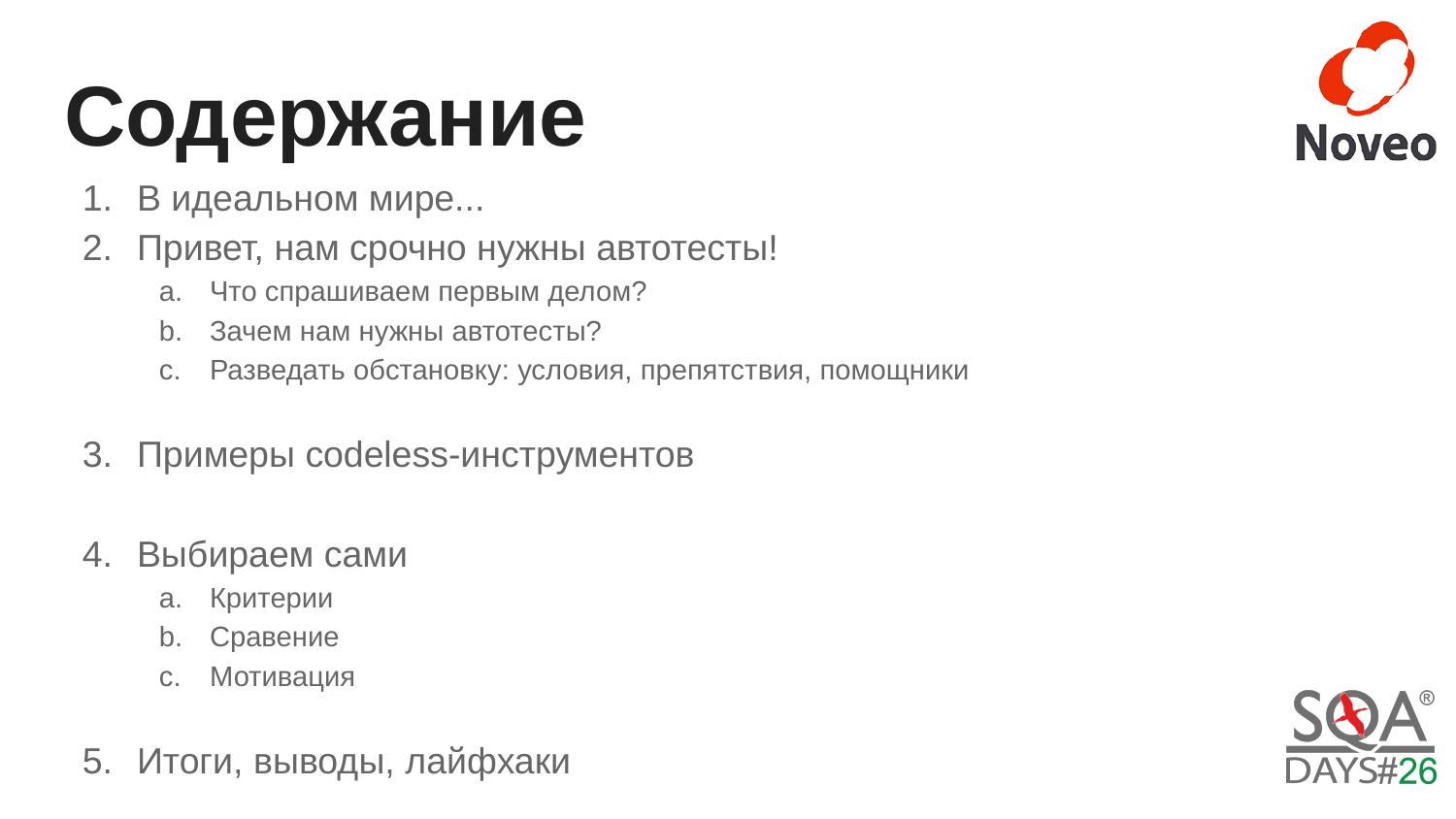

# Содержание
В идеальном мире...
Привет, нам срочно нужны автотесты!
Что спрашиваем первым делом?
Зачем нам нужны автотесты?
Разведать обстановку: условия, препятствия, помощники
Примеры codeless-инструментов
Выбираем сами
Критерии
Сравение
Мотивация
Итоги, выводы, лайфхаки